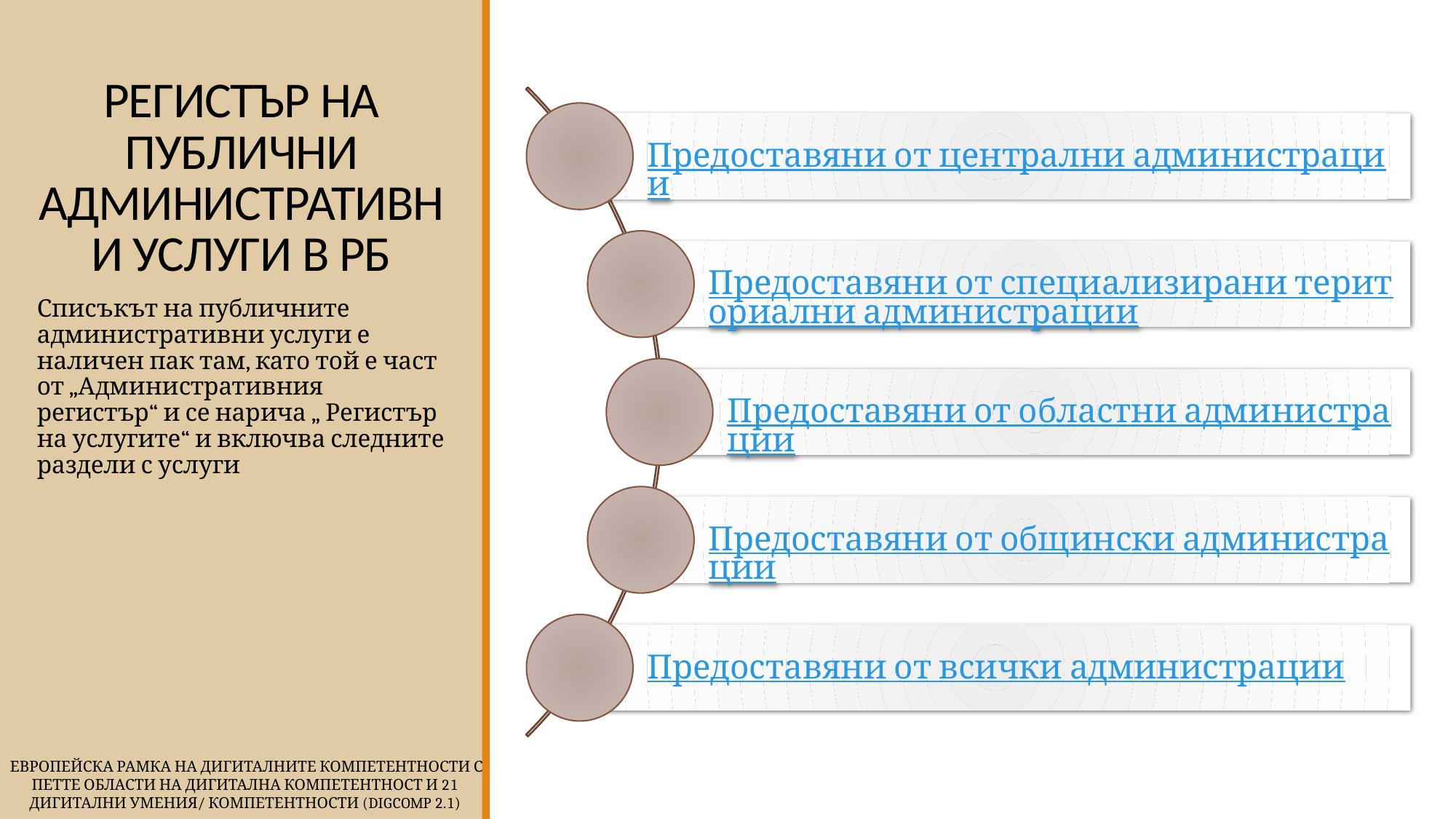

# РЕГИСТЪР НА ПУБЛИЧНИ АДМИНИСТРАТИВНИ УСЛУГИ В РБ
Предоставяни от централни администрации
Предоставяни от специализирани териториални администрации
Предоставяни от областни администрации
Предоставяни от общински администрации
Предоставяни от всички администрации
Списъкът на публичните административни услуги е наличен пак там, като той е част от „Административния регистър“ и се нарича „ Регистър на услугите“ и включва следните раздели с услуги

 Европейска Рамка на дигиталните компетентности с петте области на дигитална компетентност и 21 дигитални умения/ компетентности (DigComp 2.1)